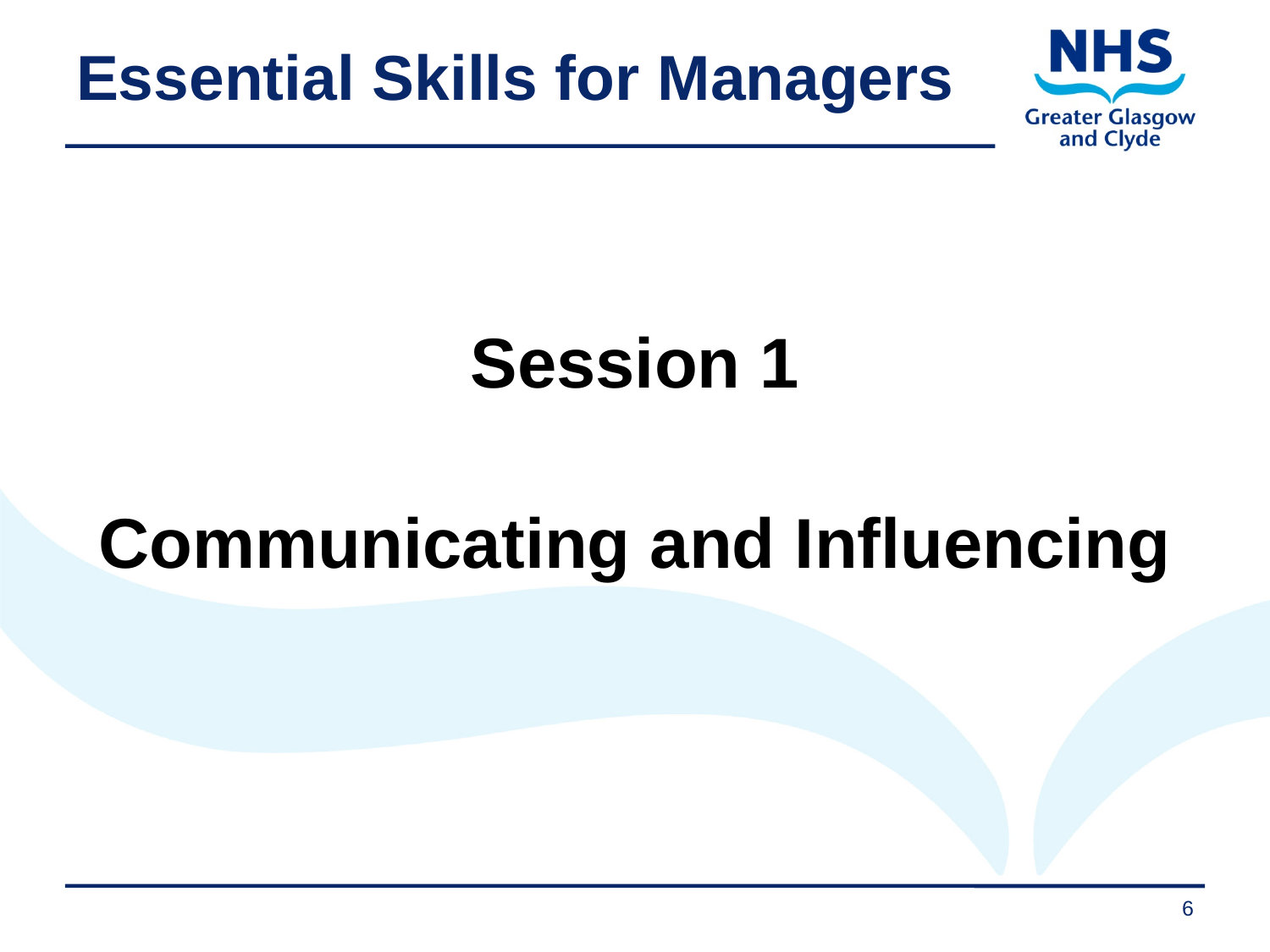

# Essential Skills for Managers

Session 1

Communicating and Influencing

6